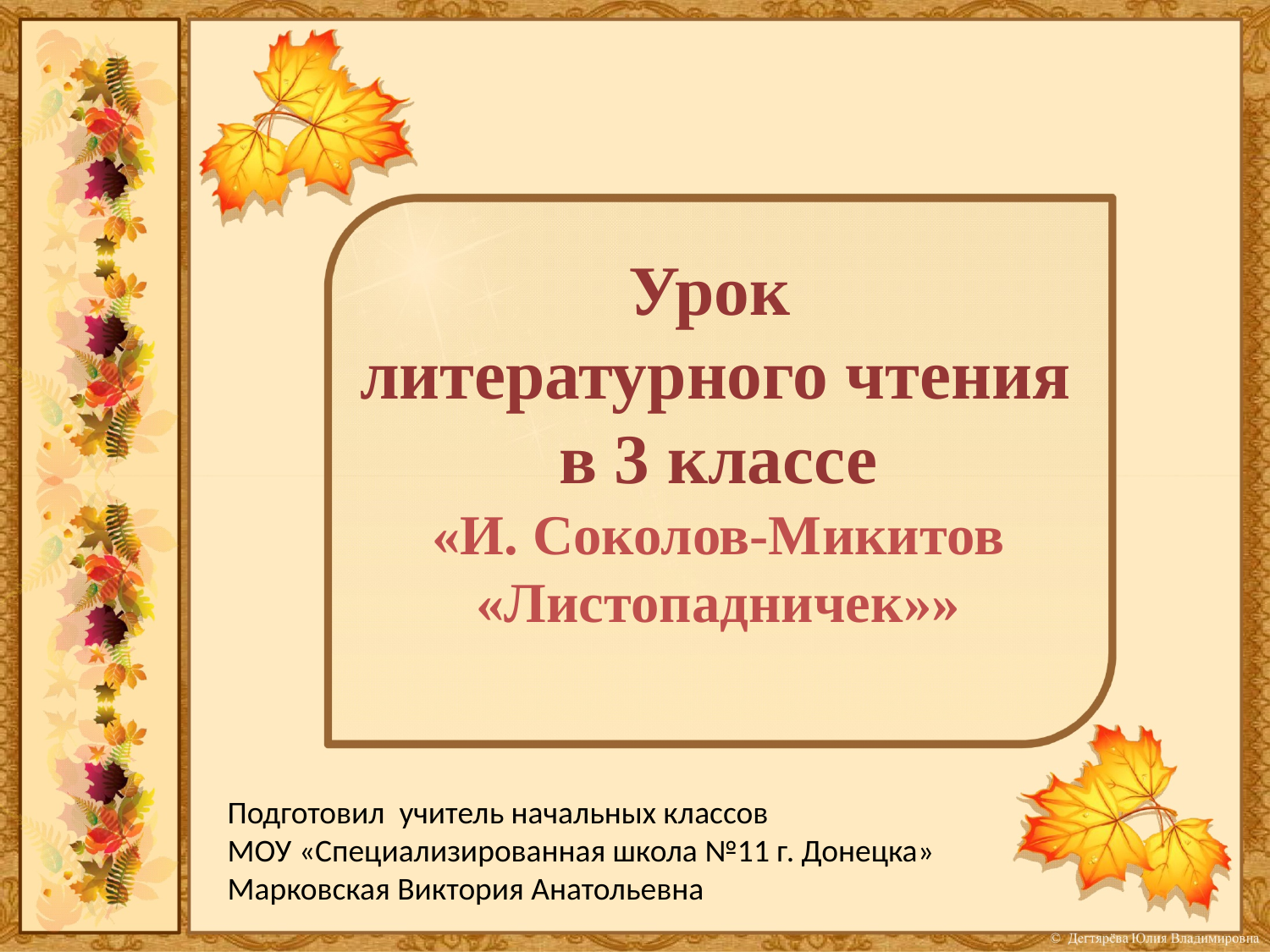

Урок
литературного чтения
в 3 классе
«И. Соколов-Микитов
«Листопадничек»»

Подготовил  учитель начальных классов
МОУ «Специализированная школа №11 г. Донецка» Марковская Виктория Анатольевна